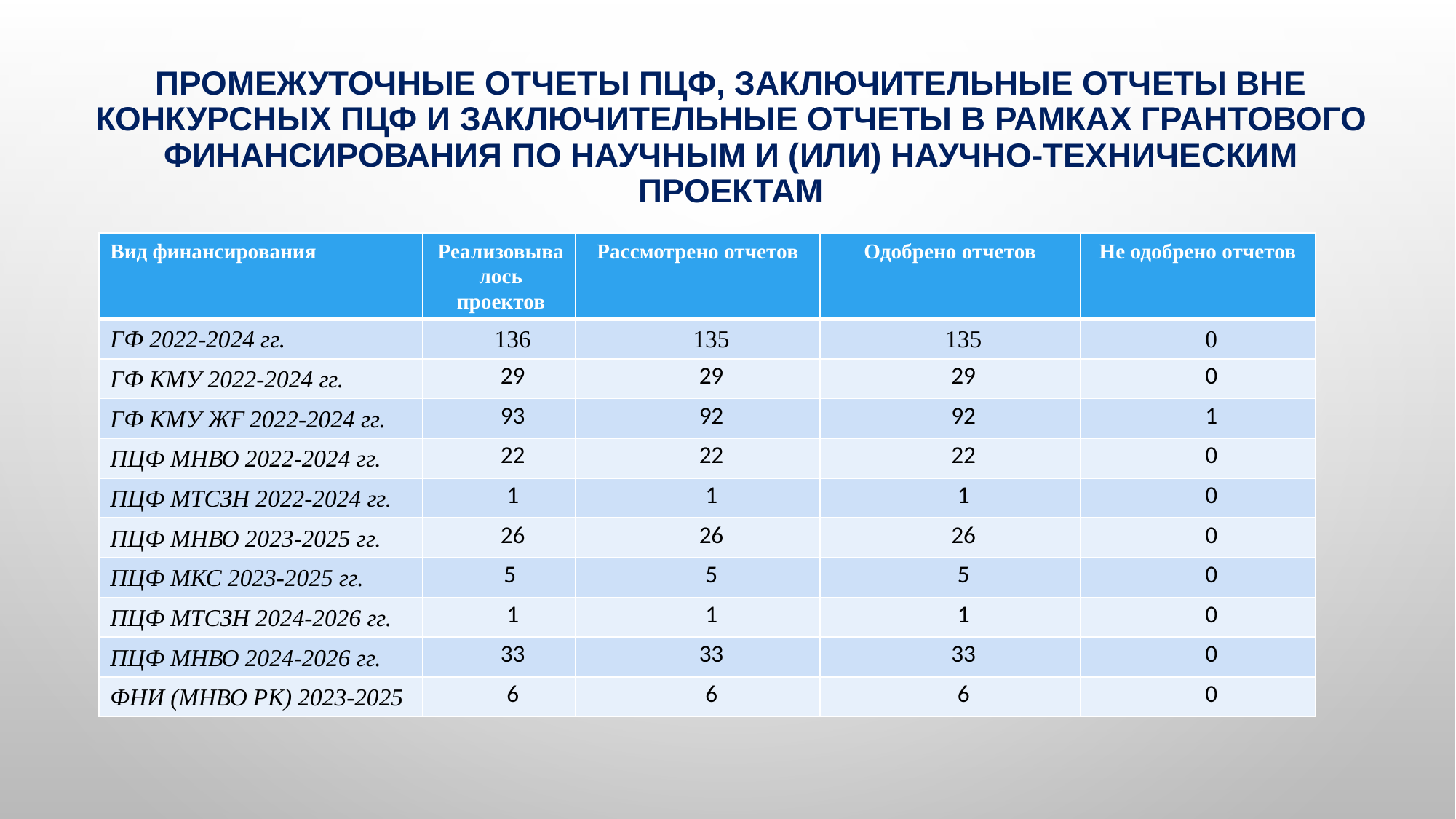

# Промежуточные отчеты ПЦФ, заключительные отчеты вне конкурсных ПЦФ и заключительные отчеты в рамках грантового финансирования по научным и (или) научно-техническим проектам
| Вид финансирования | Реализовывалось проектов | Рассмотрено отчетов | Одобрено отчетов | Не одобрено отчетов |
| --- | --- | --- | --- | --- |
| ГФ 2022-2024 гг. | 136 | 135 | 135 | 0 |
| ГФ КМУ 2022-2024 гг. | 29 | 29 | 29 | 0 |
| ГФ КМУ ЖҒ 2022-2024 гг. | 93 | 92 | 92 | 1 |
| ПЦФ МНВО 2022-2024 гг. | 22 | 22 | 22 | 0 |
| ПЦФ МТСЗН 2022-2024 гг. | 1 | 1 | 1 | 0 |
| ПЦФ МНВО 2023-2025 гг. | 26 | 26 | 26 | 0 |
| ПЦФ МКС 2023-2025 гг. | 5 | 5 | 5 | 0 |
| ПЦФ МТСЗН 2024-2026 гг. | 1 | 1 | 1 | 0 |
| ПЦФ МНВО 2024-2026 гг. | 33 | 33 | 33 | 0 |
| ФНИ (МНВО РК) 2023-2025 | 6 | 6 | 6 | 0 |